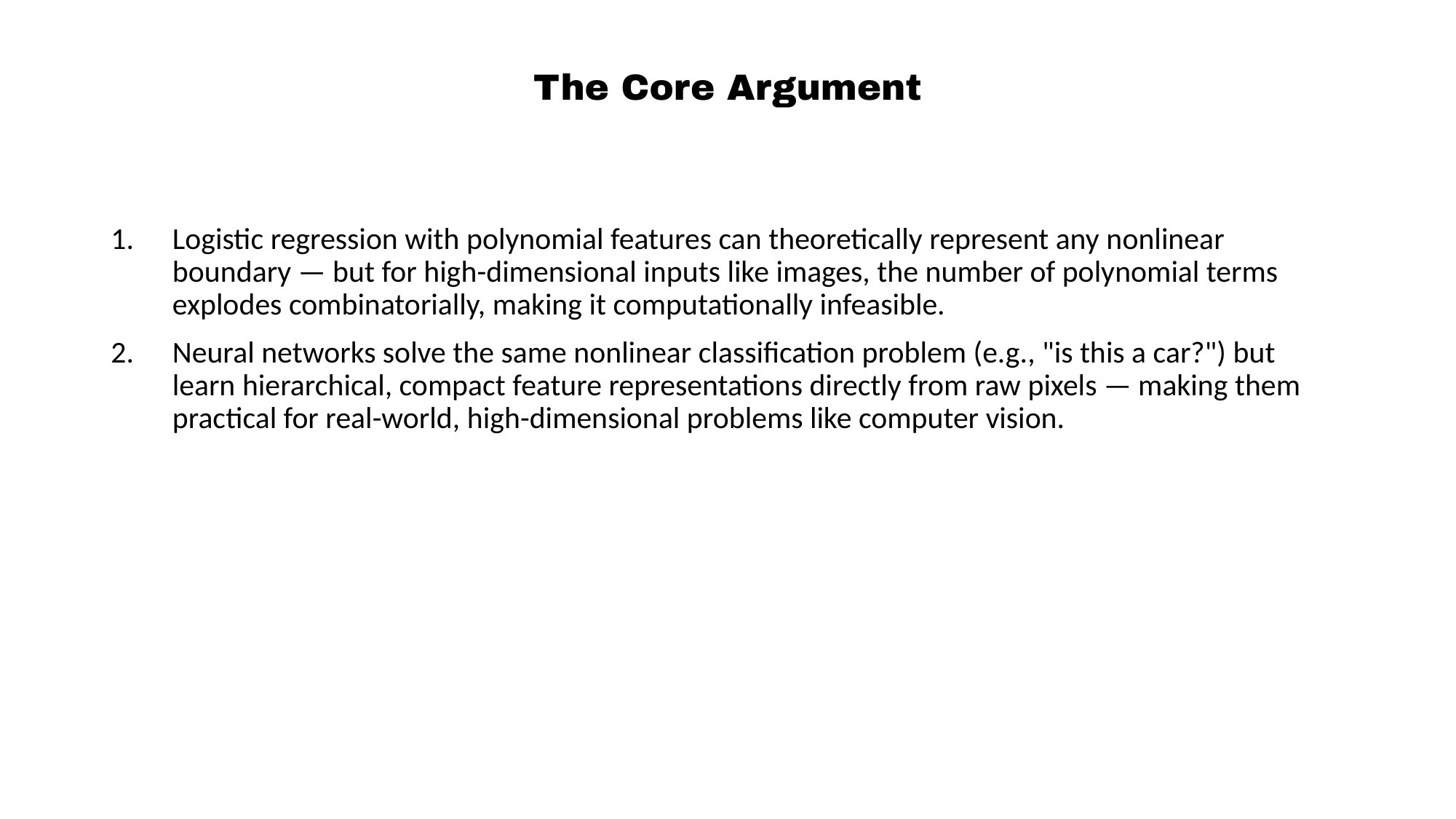

# The Core Argument
Logistic regression with polynomial features can theoretically represent any nonlinear boundary — but for high-dimensional inputs like images, the number of polynomial terms explodes combinatorially, making it computationally infeasible.
Neural networks solve the same nonlinear classification problem (e.g., "is this a car?") but learn hierarchical, compact feature representations directly from raw pixels — making them practical for real-world, high-dimensional problems like computer vision.